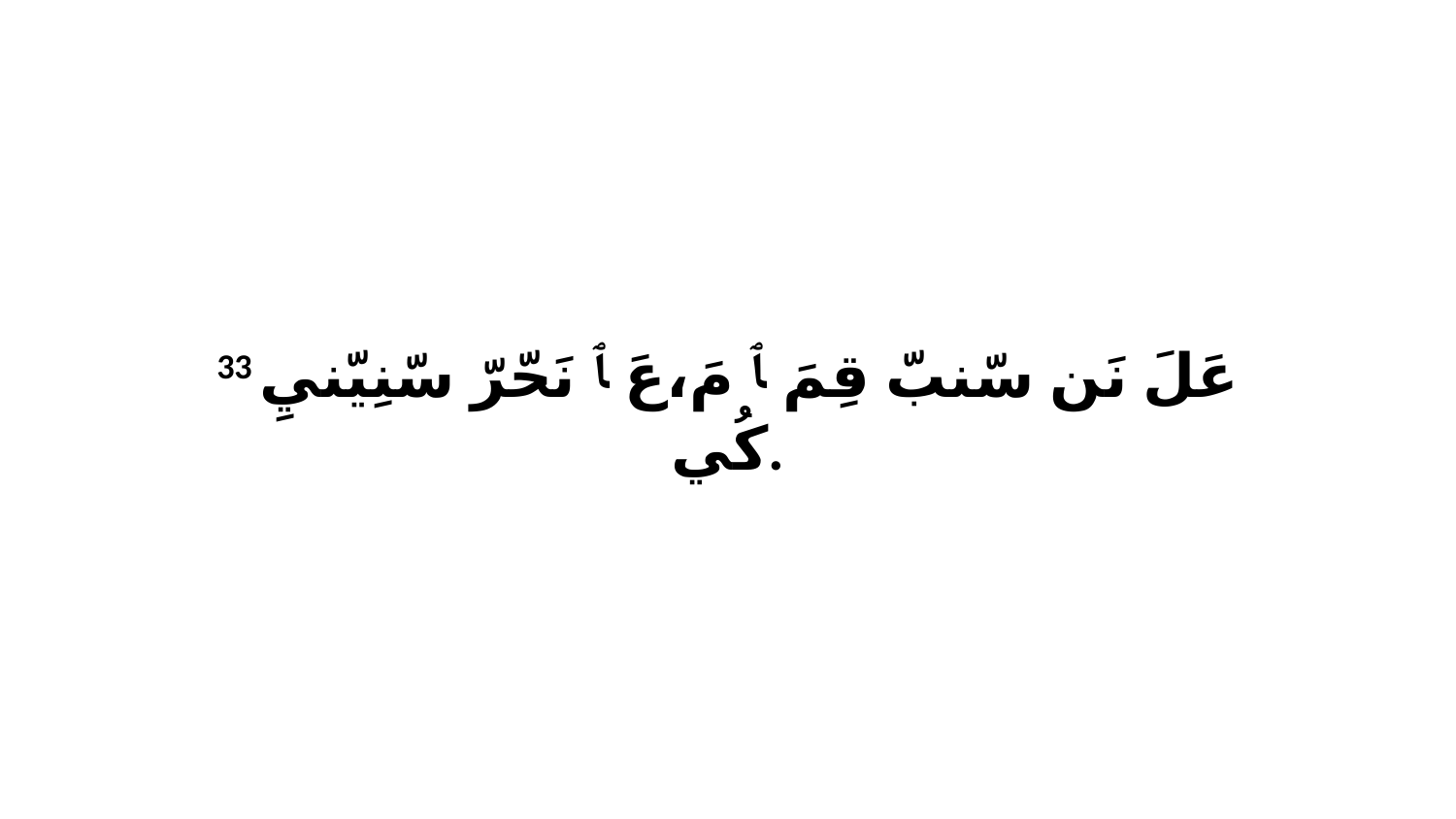

33 عَلَ نَن سّنبّ قِمَ ﭑ مَ،عَ ﭑ نَحّرّ سّنِيّنيِ كُي.